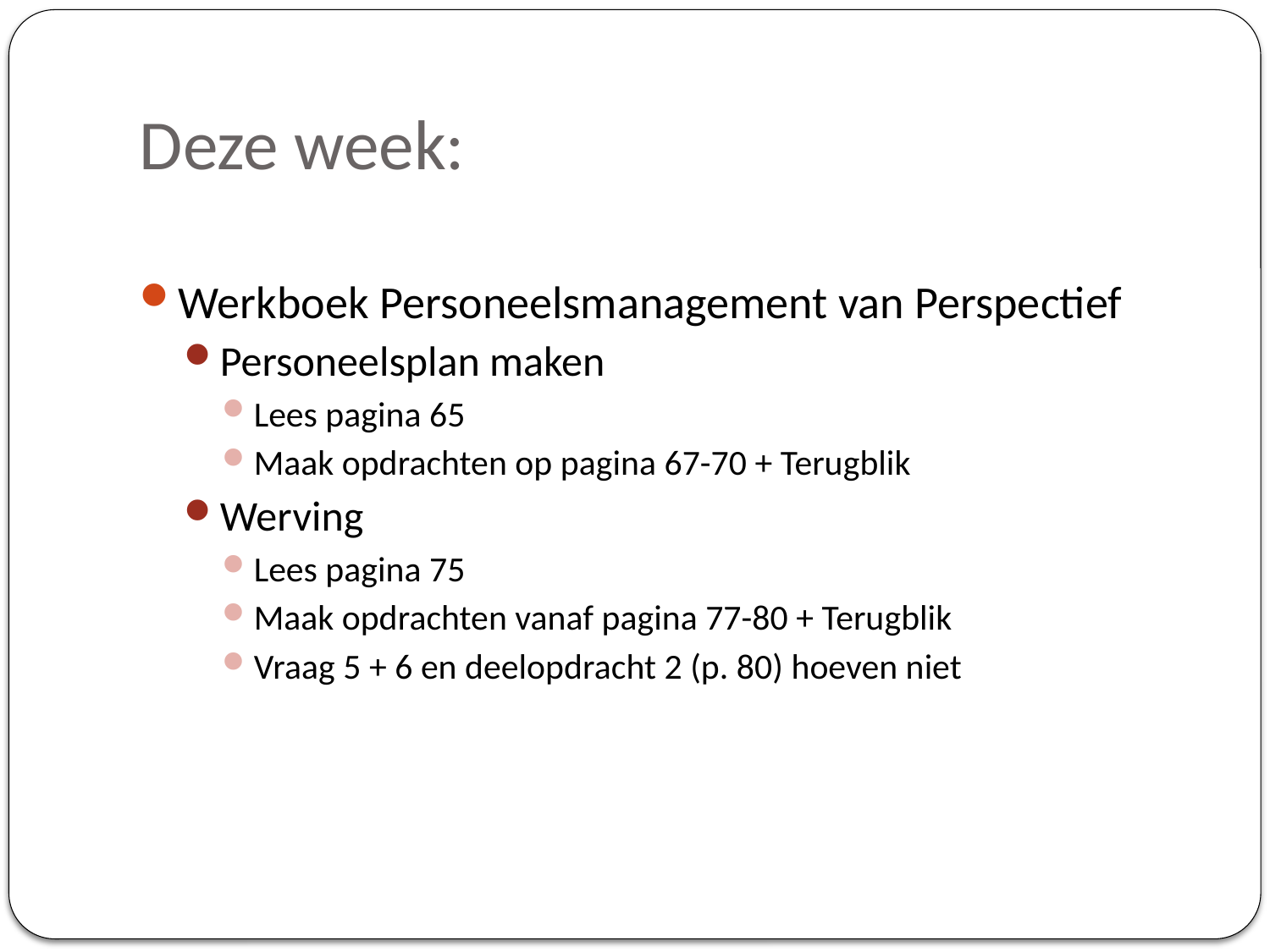

# Deze week:

Werkboek Personeelsmanagement van Perspectief
Personeelsplan maken
Lees pagina 65
Maak opdrachten op pagina 67-70 + Terugblik
Werving
Lees pagina 75
Maak opdrachten vanaf pagina 77-80 + Terugblik
Vraag 5 + 6 en deelopdracht 2 (p. 80) hoeven niet